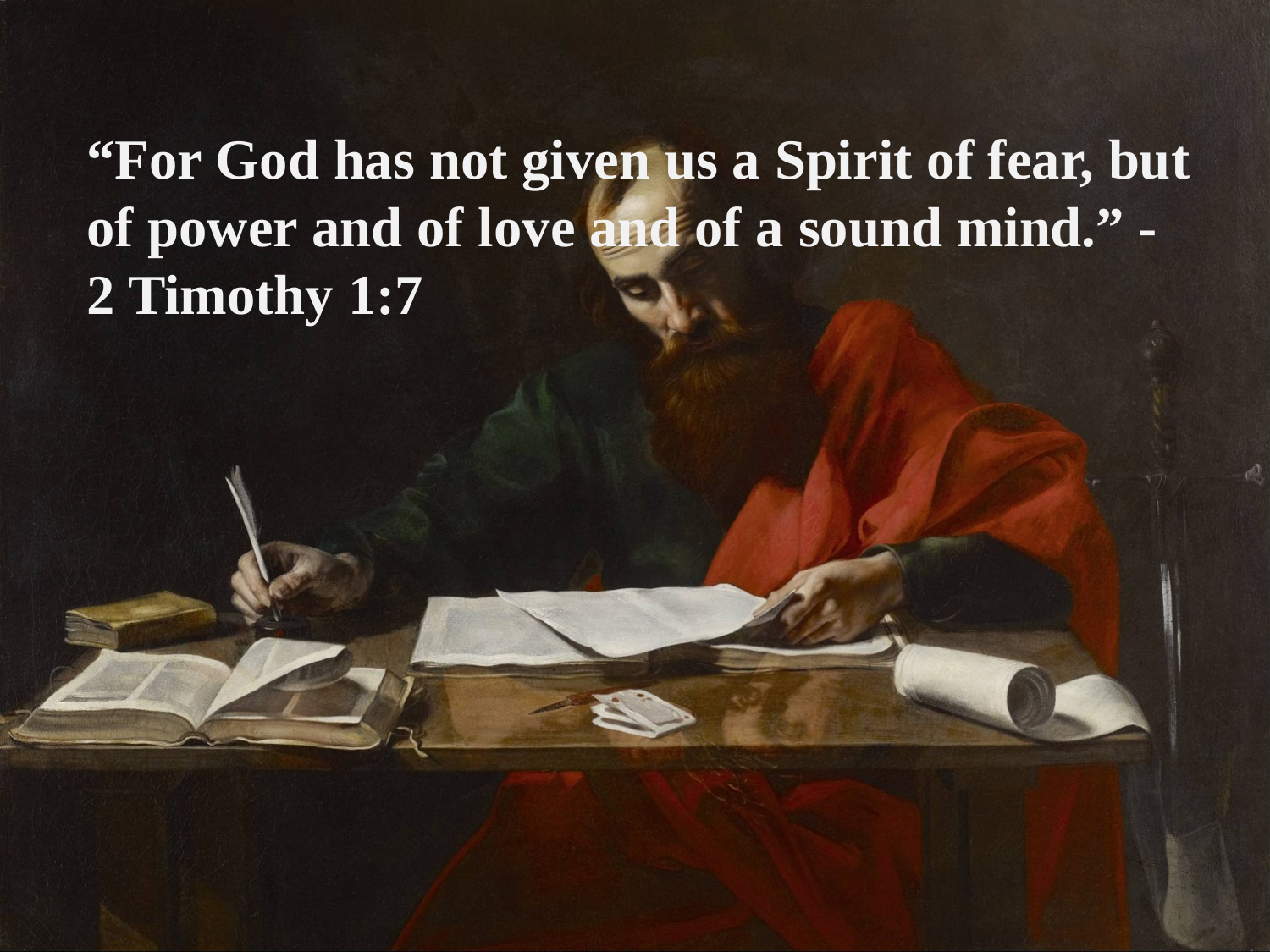

“For God has not given us a Spirit of fear, but of power and of love and of a sound mind.” - 2 Timothy 1:7